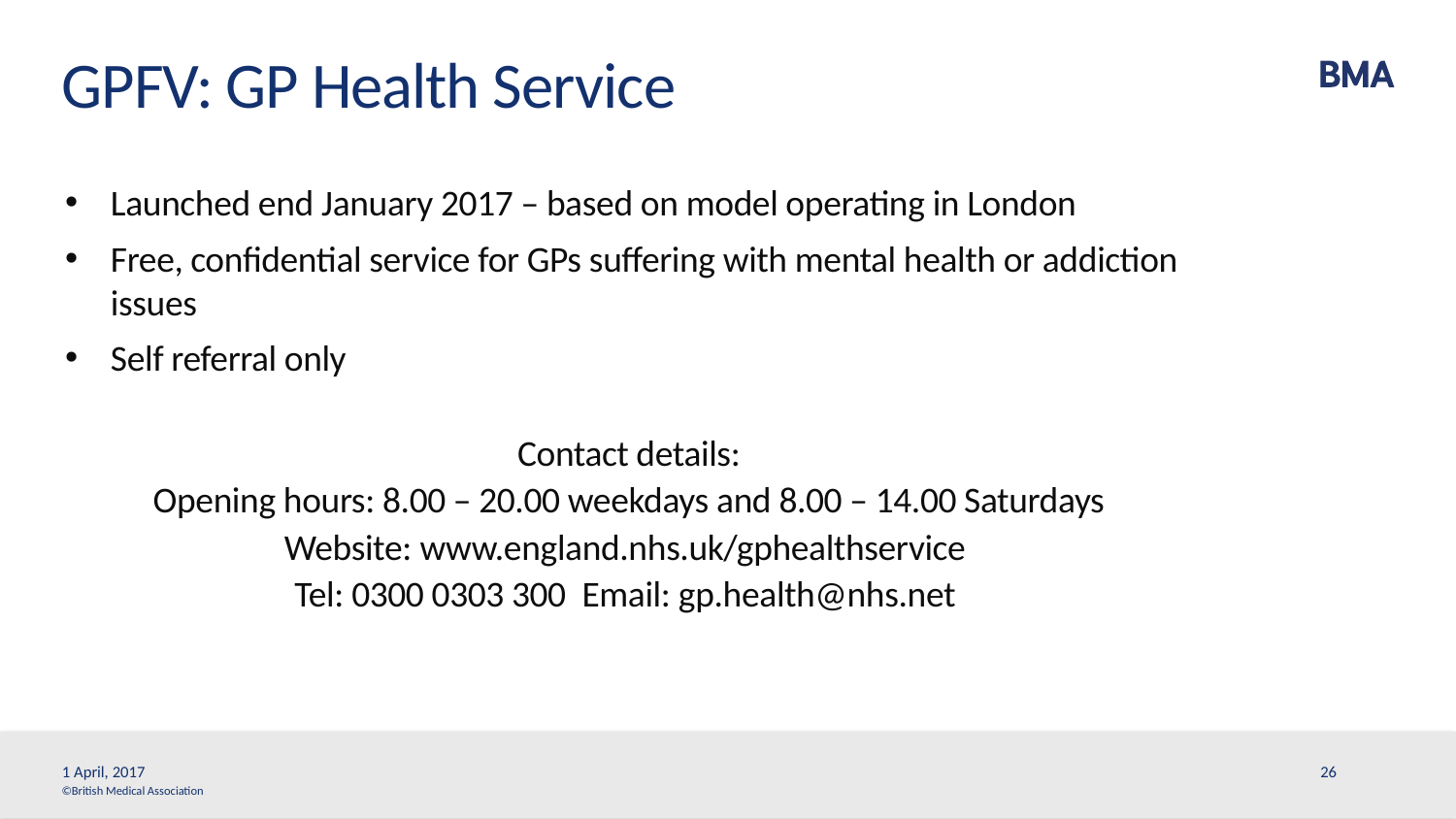

# GPFV: GP Health Service
Launched end January 2017 – based on model operating in London
Free, confidential service for GPs suffering with mental health or addiction issues
Self referral only

Contact details:
Opening hours: 8.00 – 20.00 weekdays and 8.00 – 14.00 Saturdays
Website: www.england.nhs.uk/gphealthservice
Tel: 0300 0303 300  Email: gp.health@nhs.net

1 April, 2017
26